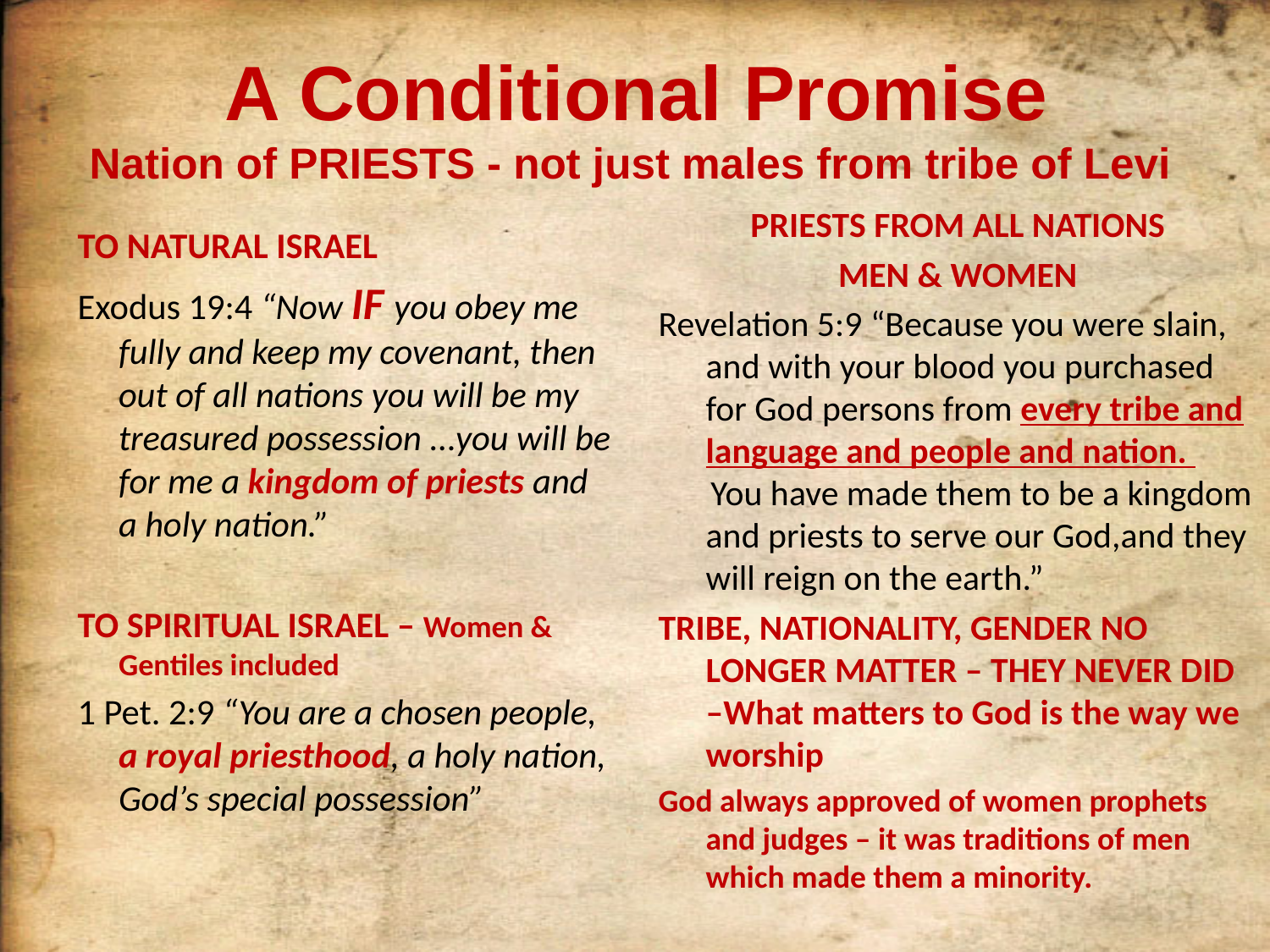

# A Conditional Promise Nation of PRIESTS - not just males from tribe of Levi
PRIESTS FROM ALL NATIONS
MEN & WOMEN
Revelation 5:9 “Because you were slain, and with your blood you purchased for God persons from every tribe and language and people and nation.
 You have made them to be a kingdom and priests to serve our God,and they will reign on the earth.”
TRIBE, NATIONALITY, GENDER NO LONGER MATTER – THEY NEVER DID –What matters to God is the way we worship
God always approved of women prophets and judges – it was traditions of men which made them a minority.
TO NATURAL ISRAEL
Exodus 19:4 “Now IF you obey me fully and keep my covenant, then out of all nations you will be my treasured possession ...you will be for me a kingdom of priests and a holy nation.”

TO SPIRITUAL ISRAEL – Women & Gentiles included
1 Pet. 2:9 “You are a chosen people, a royal priesthood, a holy nation, God’s special possession”